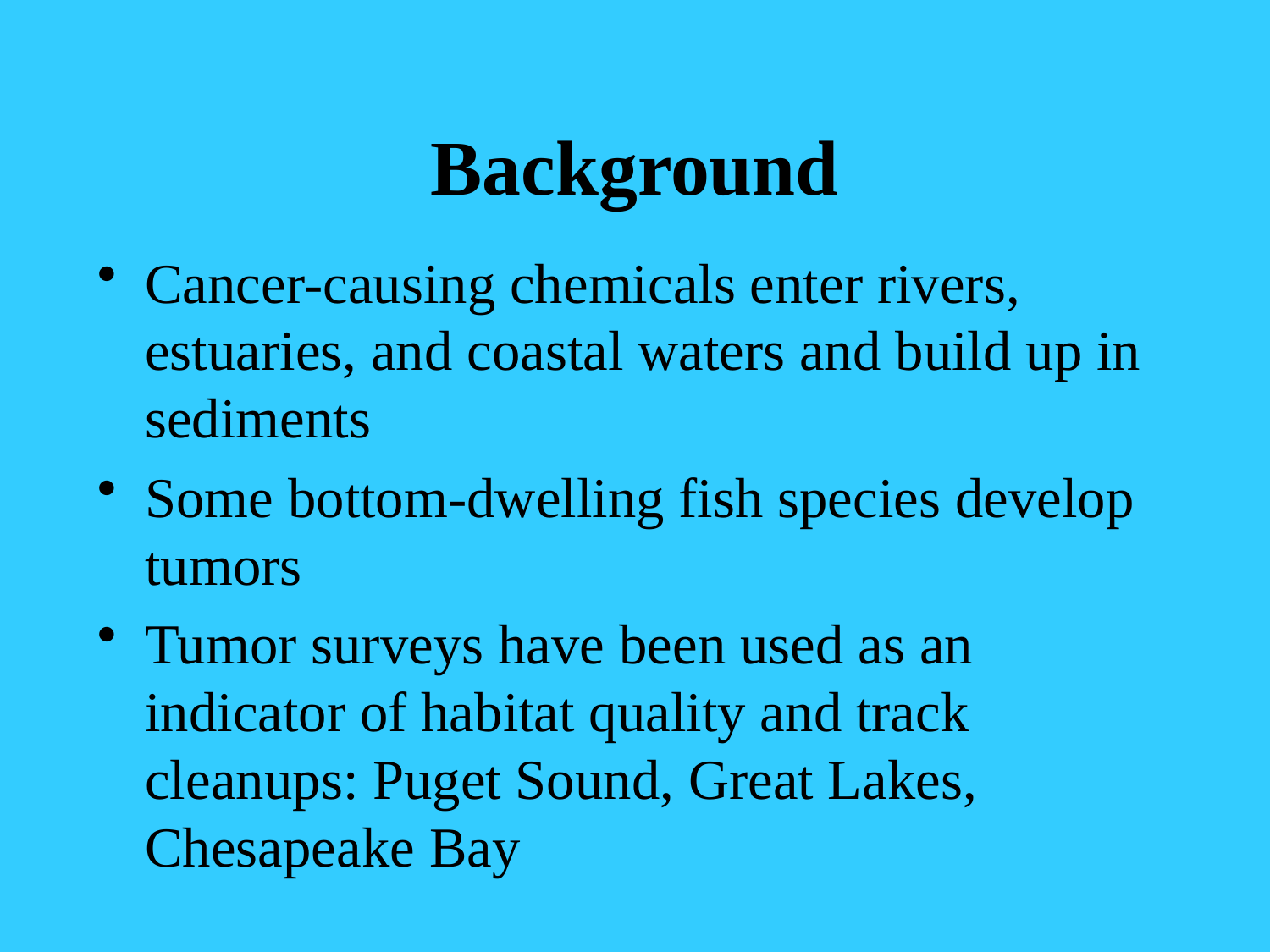

# Background
Cancer-causing chemicals enter rivers, estuaries, and coastal waters and build up in sediments
Some bottom-dwelling fish species develop tumors
Tumor surveys have been used as an indicator of habitat quality and track cleanups: Puget Sound, Great Lakes, Chesapeake Bay